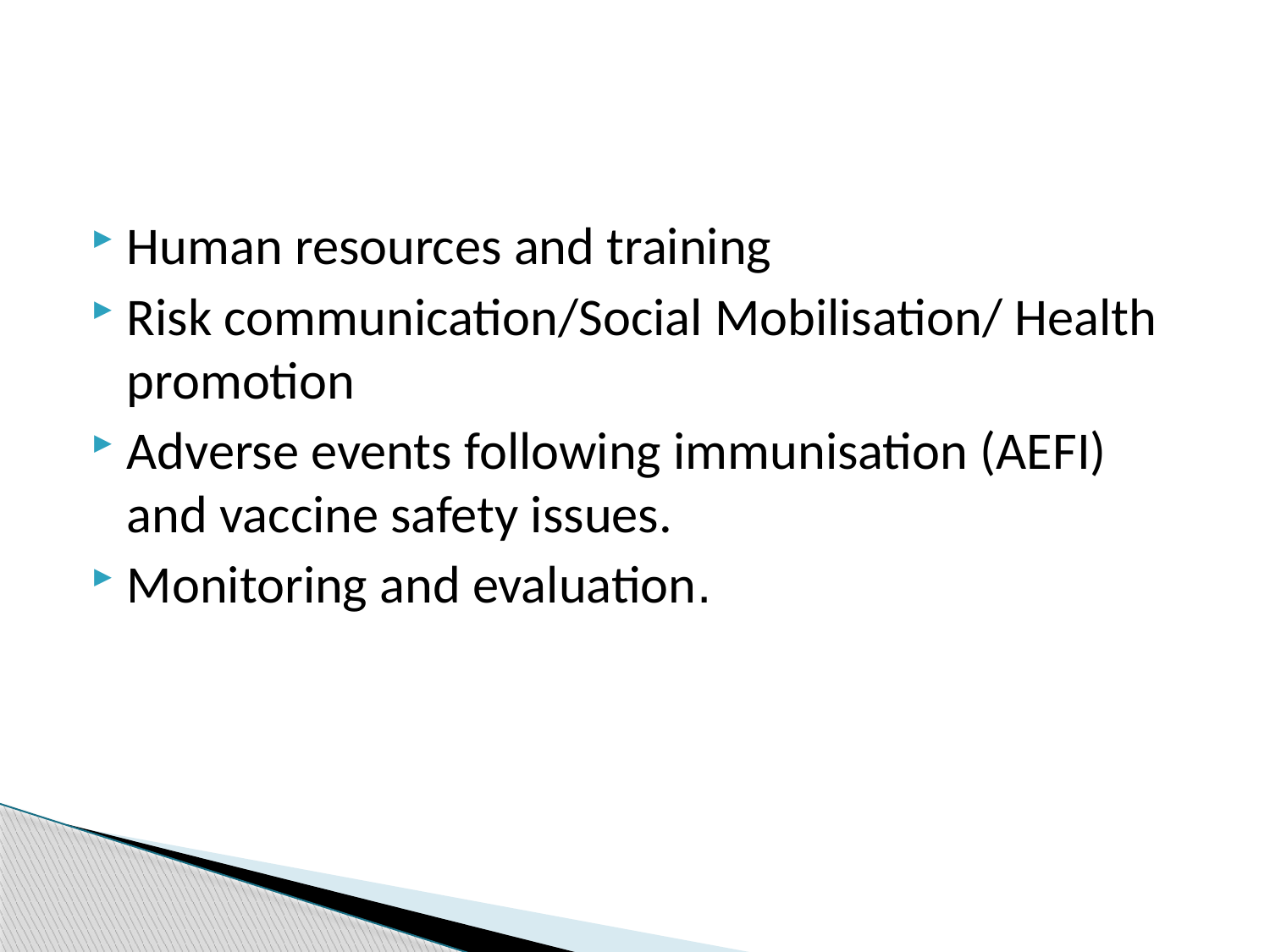

#
Human resources and training
Risk communication/Social Mobilisation/ Health promotion
Adverse events following immunisation (AEFI) and vaccine safety issues.
Monitoring and evaluation.